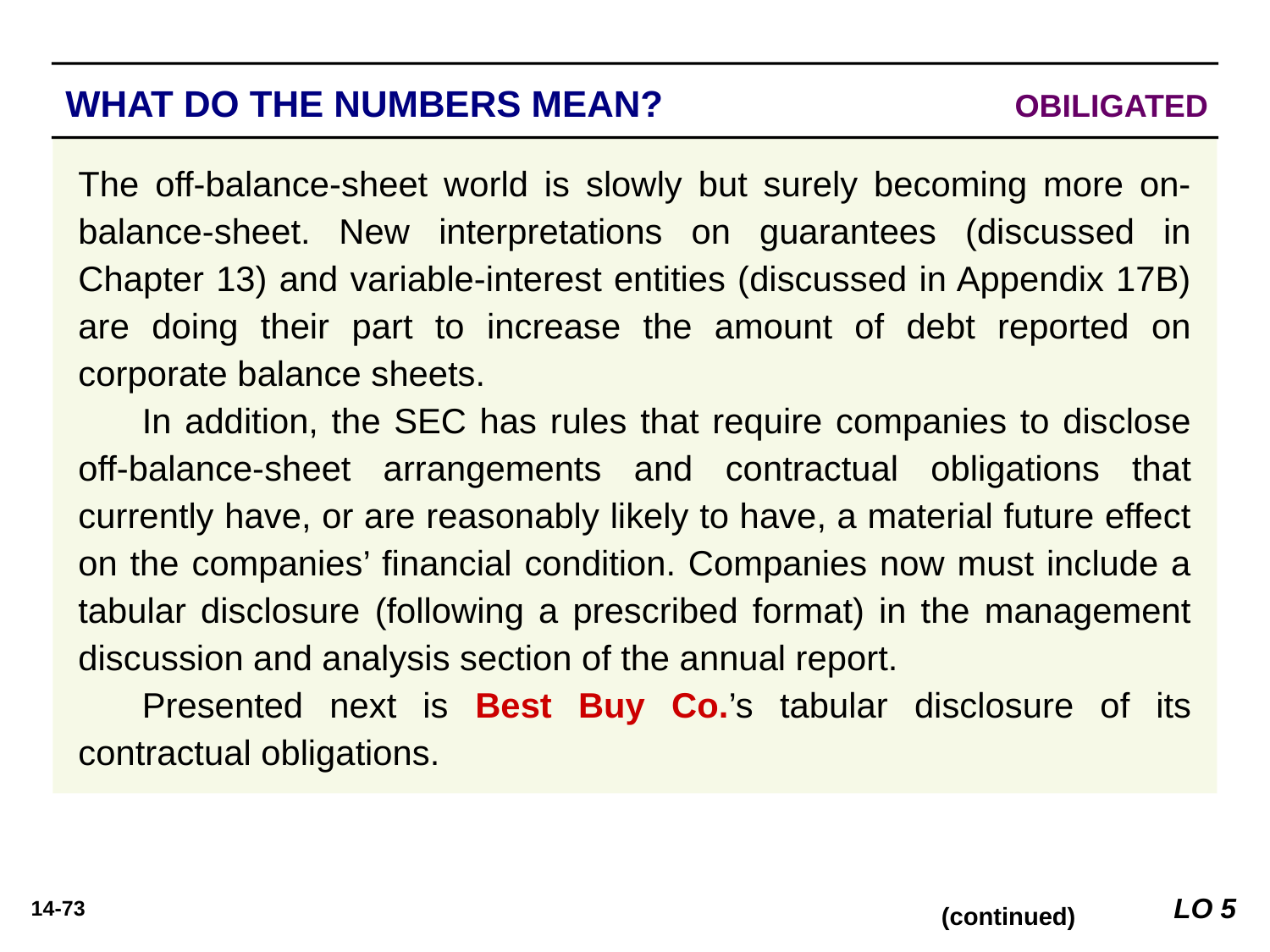

WHAT DO THE NUMBERS MEAN?  	OBILIGATED
WHAT’S YOUR PRINCIPLE
The off-balance-sheet world is slowly but surely becoming more on-balance-sheet. New interpretations on guarantees (discussed in Chapter 13) and variable-interest entities (discussed in Appendix 17B) are doing their part to increase the amount of debt reported on corporate balance sheets.
In addition, the SEC has rules that require companies to disclose off-balance-sheet arrangements and contractual obligations that currently have, or are reasonably likely to have, a material future effect on the companies’ ﬁnancial condition. Companies now must include a tabular disclosure (following a prescribed format) in the management discussion and analysis section of the annual report.
Presented next is Best Buy Co.’s tabular disclosure of its contractual obligations.

LO 5
(continued)
LO 5